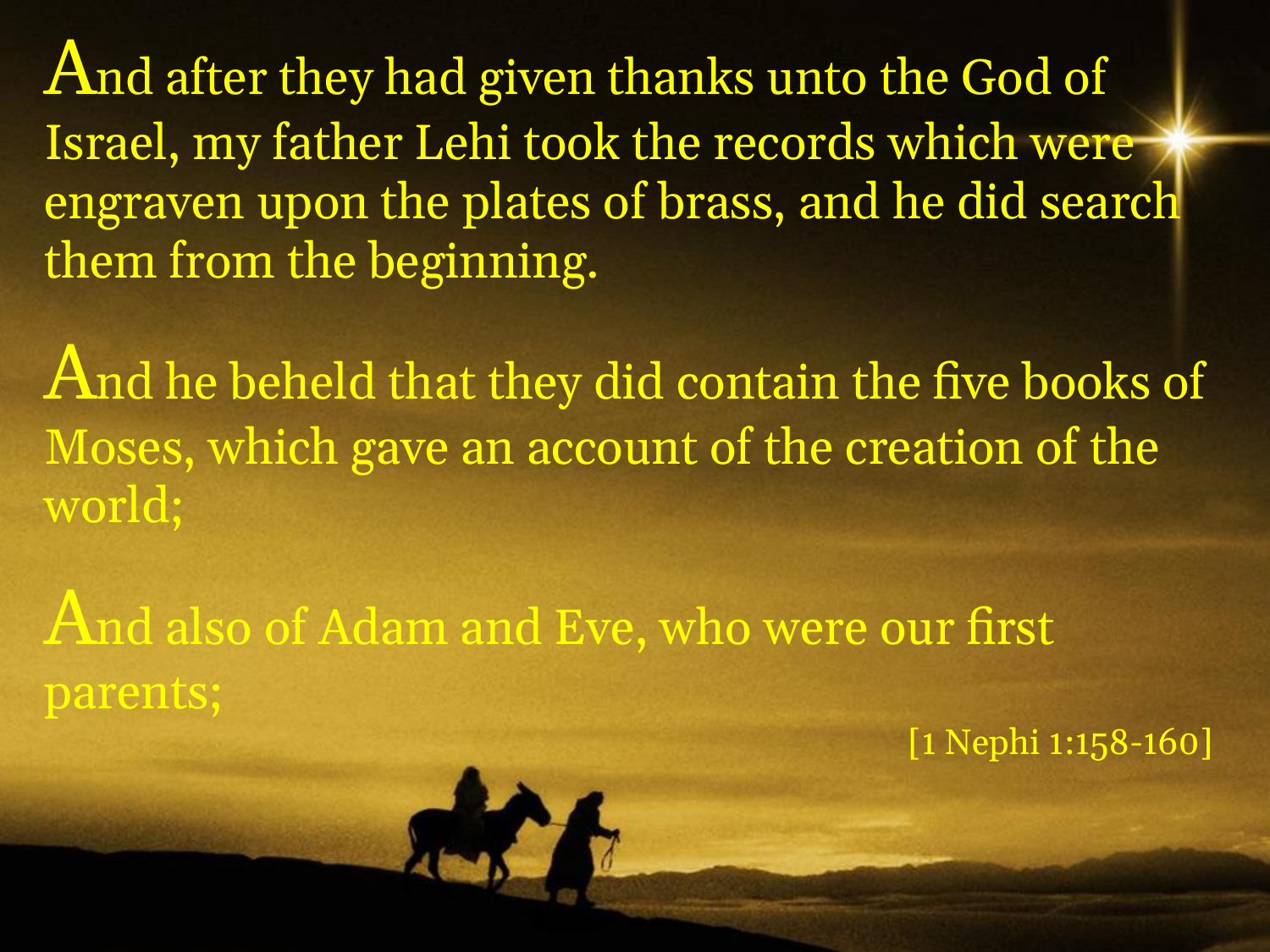

And after they had given thanks unto the God of Israel, my father Lehi took the records which were engraven upon the plates of brass, and he did search them from the beginning.

And he beheld that they did contain the five books of Moses, which gave an account of the creation of the world;

And also of Adam and Eve, who were our first parents;
						               [1 Nephi 1:158-160]